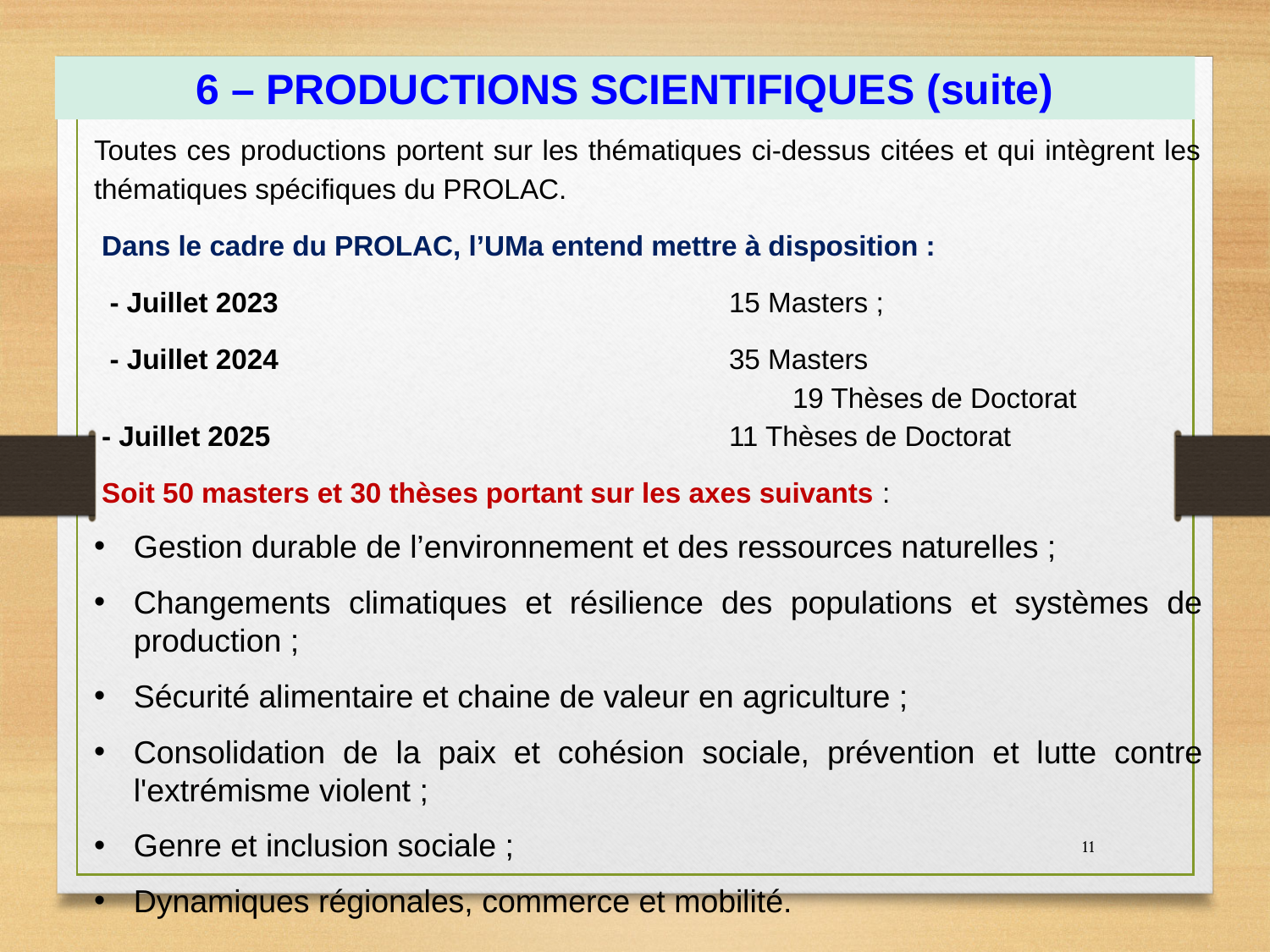

6 – PRODUCTIONS SCIENTIFIQUES (suite)
Toutes ces productions portent sur les thématiques ci-dessus citées et qui intègrent les thématiques spécifiques du PROLAC.
 Dans le cadre du PROLAC, l’UMa entend mettre à disposition :
  - Juillet 2023				15 Masters ;
  - Juillet 2024				35 Masters
					19 Thèses de Doctorat
 - Juillet 2025				11 Thèses de Doctorat
 Soit 50 masters et 30 thèses portant sur les axes suivants :
Gestion durable de l’environnement et des ressources naturelles ;
Changements climatiques et résilience des populations et systèmes de production ;
Sécurité alimentaire et chaine de valeur en agriculture ;
Consolidation de la paix et cohésion sociale, prévention et lutte contre l'extrémisme violent ;
Genre et inclusion sociale ;
Dynamiques régionales, commerce et mobilité.
11